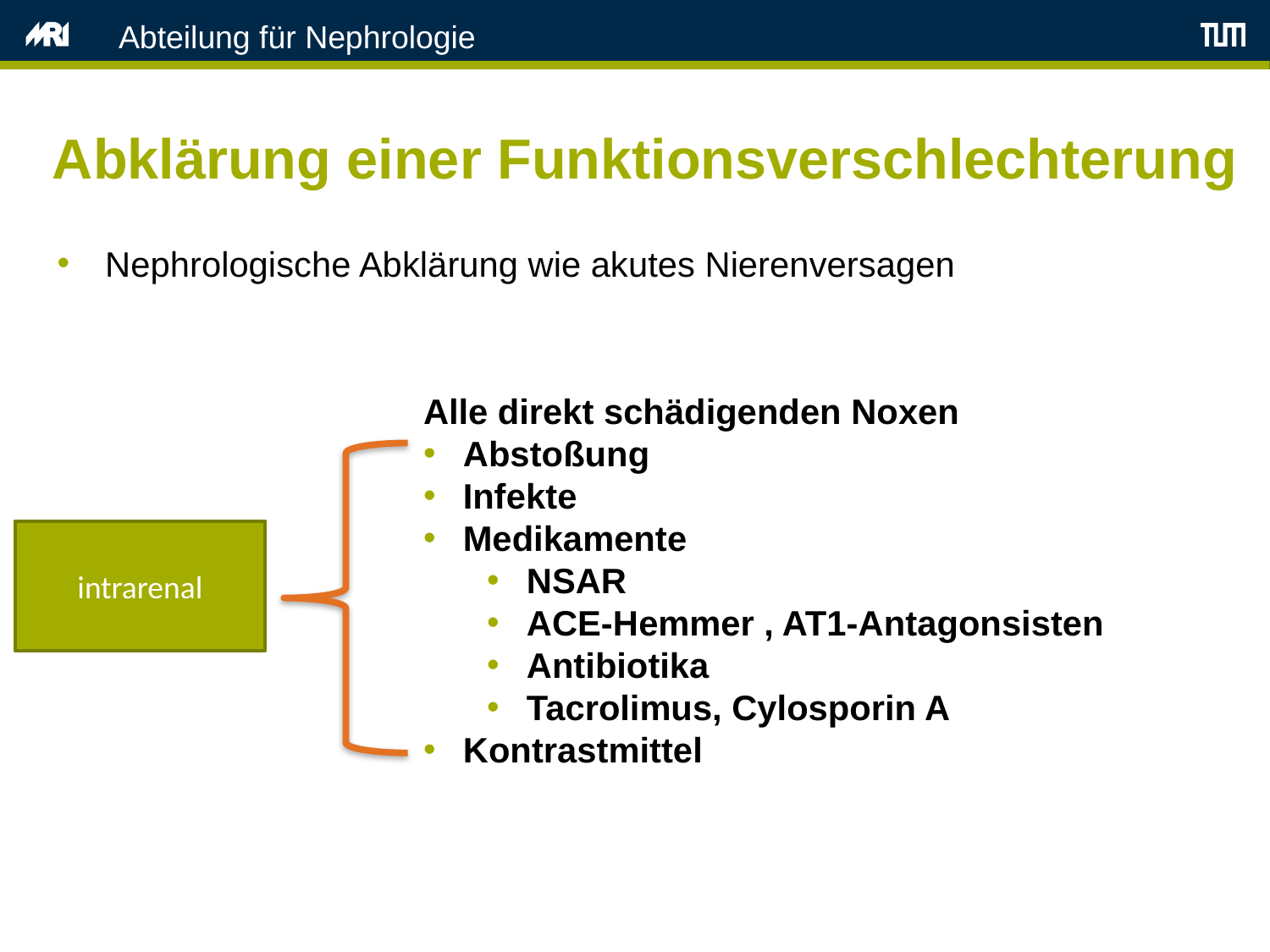

Abteilung für Nephrologie
Abklärung einer Funktionsverschlechterung

Nephrologische Abklärung wie akutes Nierenversagen
Alle direkt schädigenden Noxen
Abstoßung
Infekte
Medikamente
NSAR
ACE-Hemmer , AT1-Antagonsisten
Antibiotika
Tacrolimus, Cylosporin A
Kontrastmittel

intrarenal